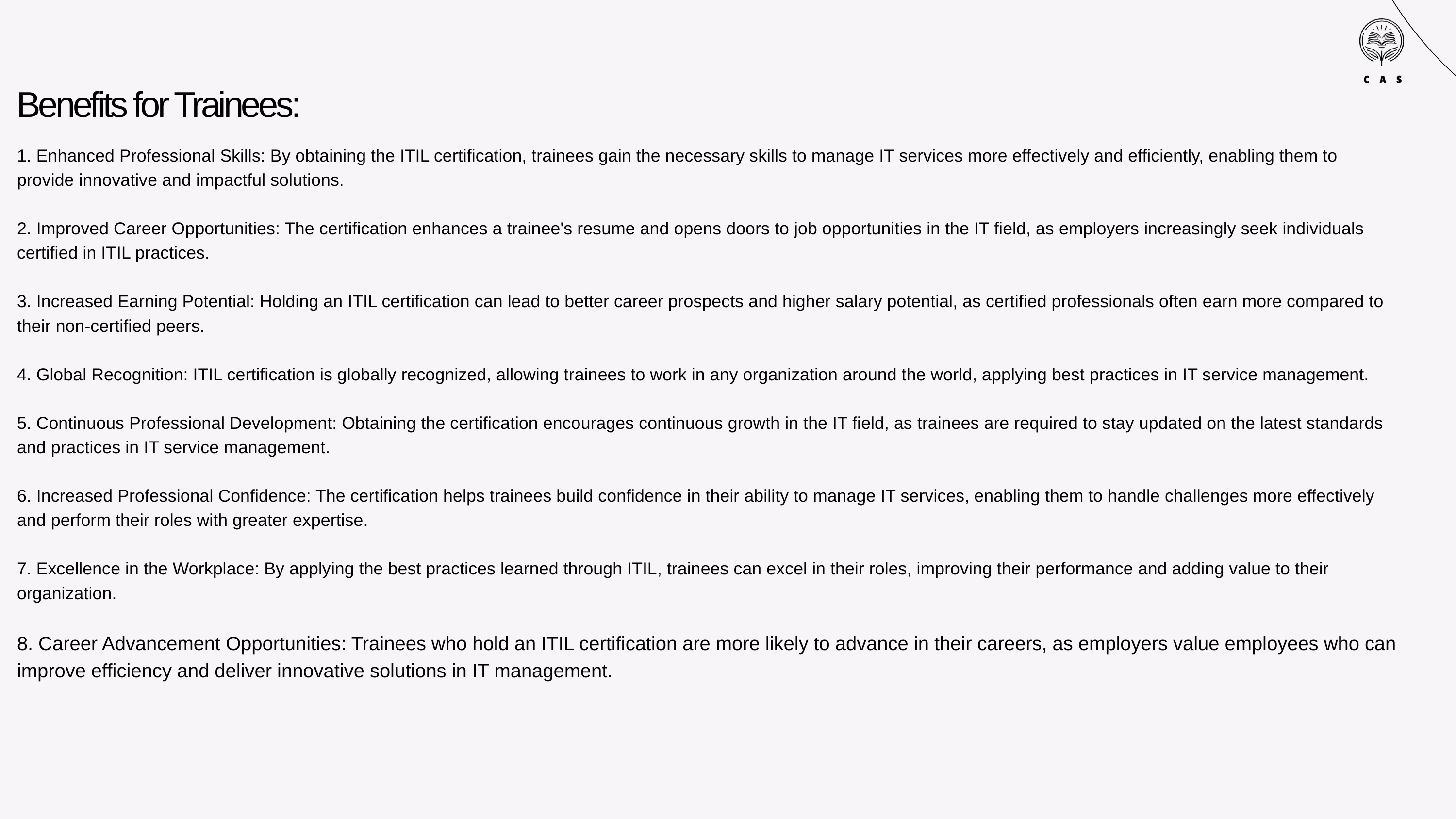

Benefits for Trainees:
1. Enhanced Professional Skills: By obtaining the ITIL certification, trainees gain the necessary skills to manage IT services more effectively and efficiently, enabling them to provide innovative and impactful solutions.

2. Improved Career Opportunities: The certification enhances a trainee's resume and opens doors to job opportunities in the IT field, as employers increasingly seek individuals certified in ITIL practices.

3. Increased Earning Potential: Holding an ITIL certification can lead to better career prospects and higher salary potential, as certified professionals often earn more compared to their non-certified peers.

4. Global Recognition: ITIL certification is globally recognized, allowing trainees to work in any organization around the world, applying best practices in IT service management.

5. Continuous Professional Development: Obtaining the certification encourages continuous growth in the IT field, as trainees are required to stay updated on the latest standards and practices in IT service management.

6. Increased Professional Confidence: The certification helps trainees build confidence in their ability to manage IT services, enabling them to handle challenges more effectively and perform their roles with greater expertise.

7. Excellence in the Workplace: By applying the best practices learned through ITIL, trainees can excel in their roles, improving their performance and adding value to their organization.

8. Career Advancement Opportunities: Trainees who hold an ITIL certification are more likely to advance in their careers, as employers value employees who can improve efficiency and deliver innovative solutions in IT management.